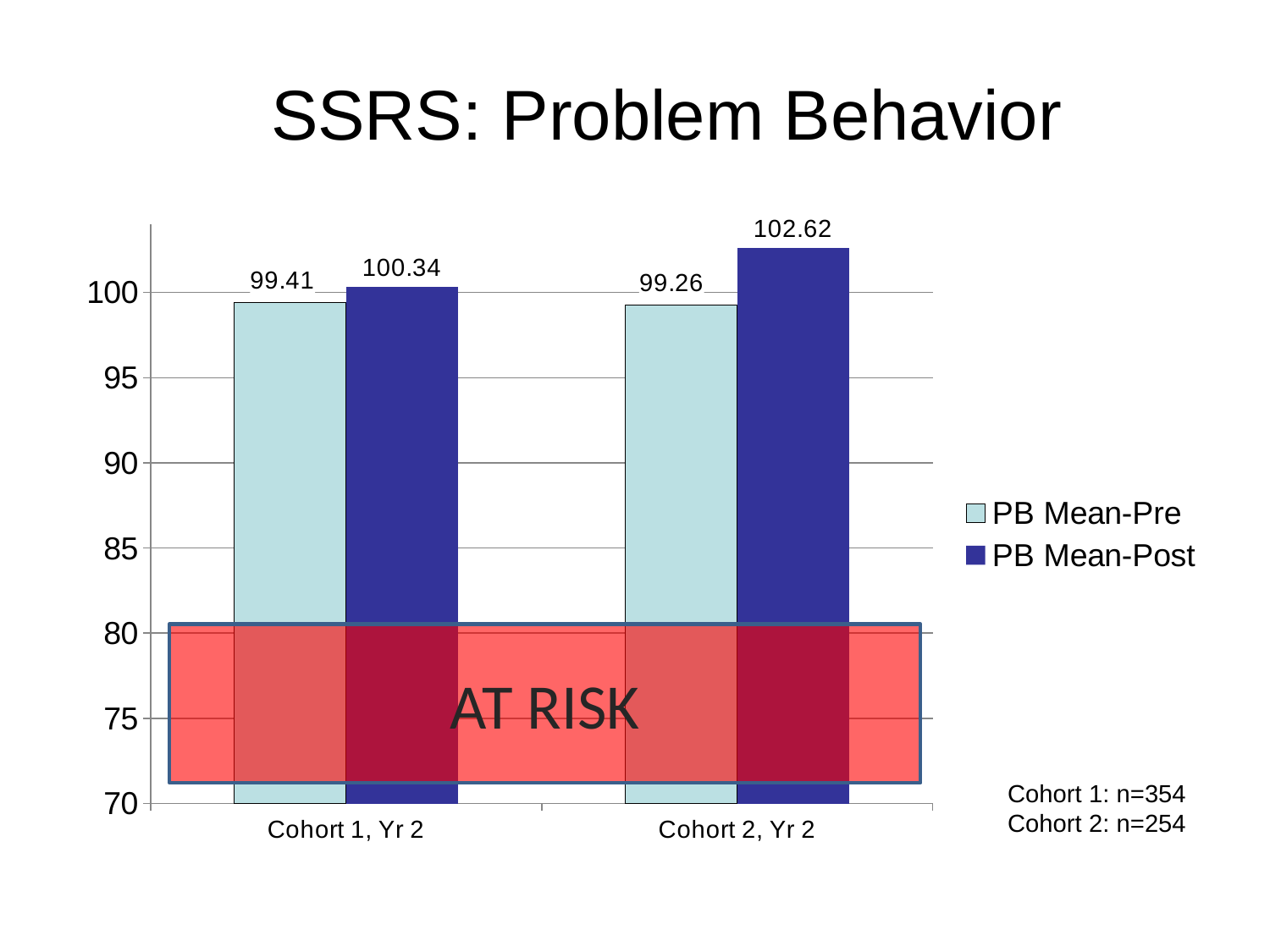

SSRS: Problem Behavior

### Chart

| Category | PB Mean-Pre | PB Mean-Post |
|---|---|---|
| Cohort 1, Yr 2 | 99.41000000000003 | 100.34 |
| Cohort 2, Yr 2 | 99.26250000000002 | 102.61666666666667 |
AT RISK
Cohort 1: n=354
Cohort 2: n=254